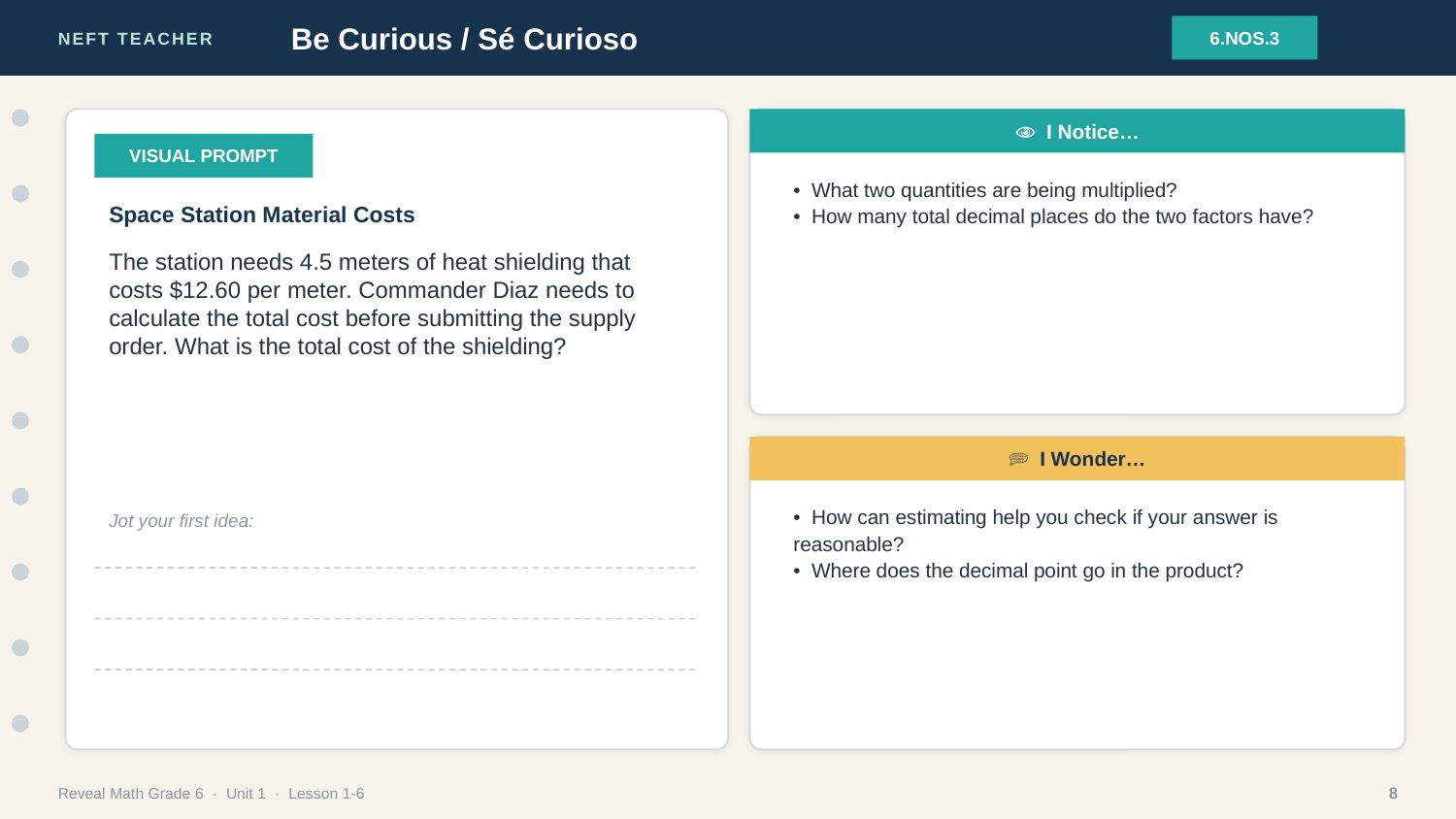

NEFT TEACHER
Be Curious / Sé Curioso
6.NOS.3

👁  I Notice…
VISUAL PROMPT
•  What two quantities are being multiplied?
•  How many total decimal places do the two factors have?

Space Station Material Costs
The station needs 4.5 meters of heat shielding that costs $12.60 per meter. Commander Diaz needs to calculate the total cost before submitting the supply order. What is the total cost of the shielding?

💭  I Wonder…

•  How can estimating help you check if your answer is reasonable?
•  Where does the decimal point go in the product?
Jot your first idea:

Reveal Math Grade 6  ·  Unit 1  ·  Lesson 1-6
8